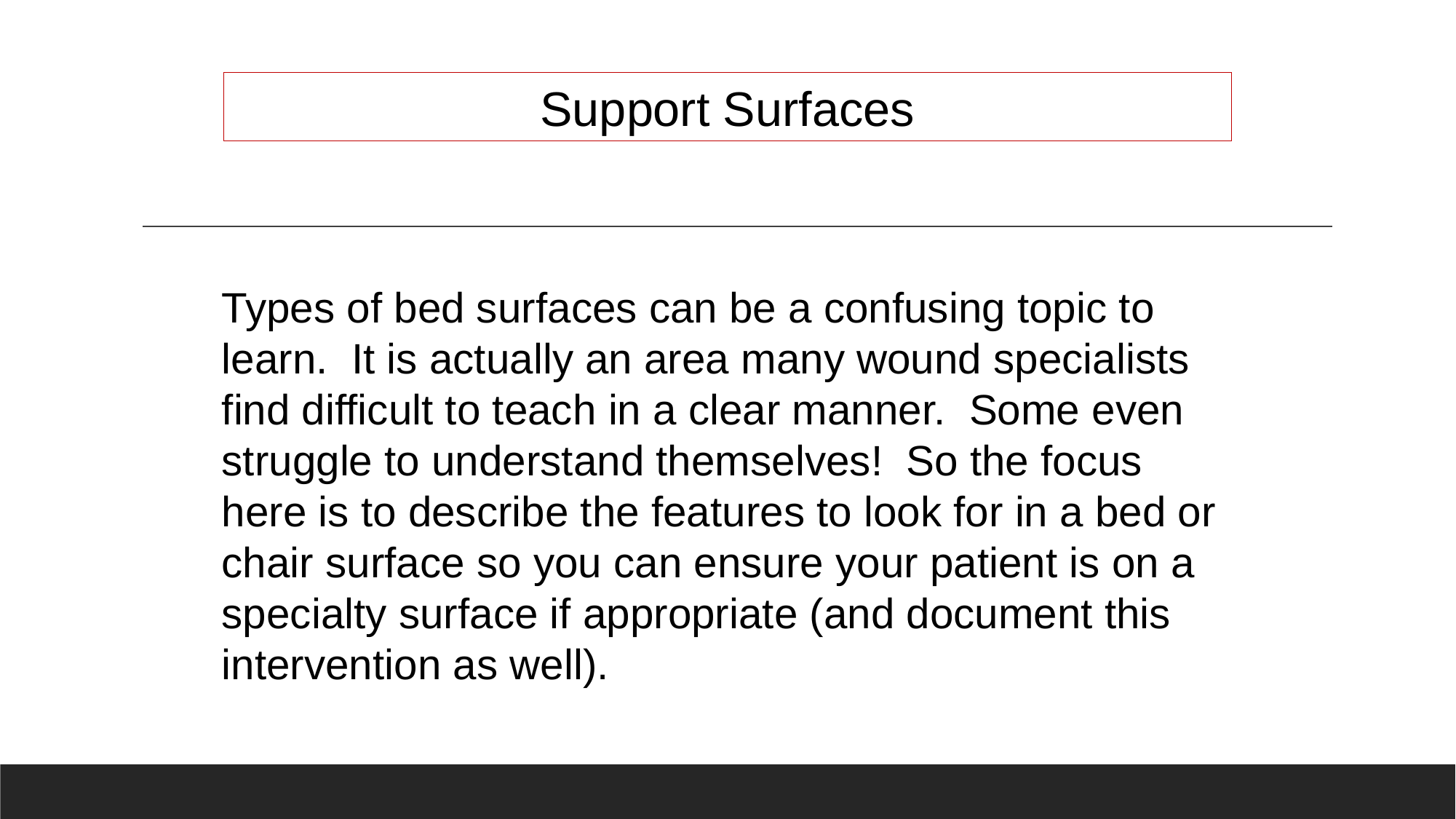

Support Surfaces
Types of bed surfaces can be a confusing topic to learn.  It is actually an area many wound specialists find difficult to teach in a clear manner.  Some even struggle to understand themselves!  So the focus here is to describe the features to look for in a bed or chair surface so you can ensure your patient is on a specialty surface if appropriate (and document this intervention as well).